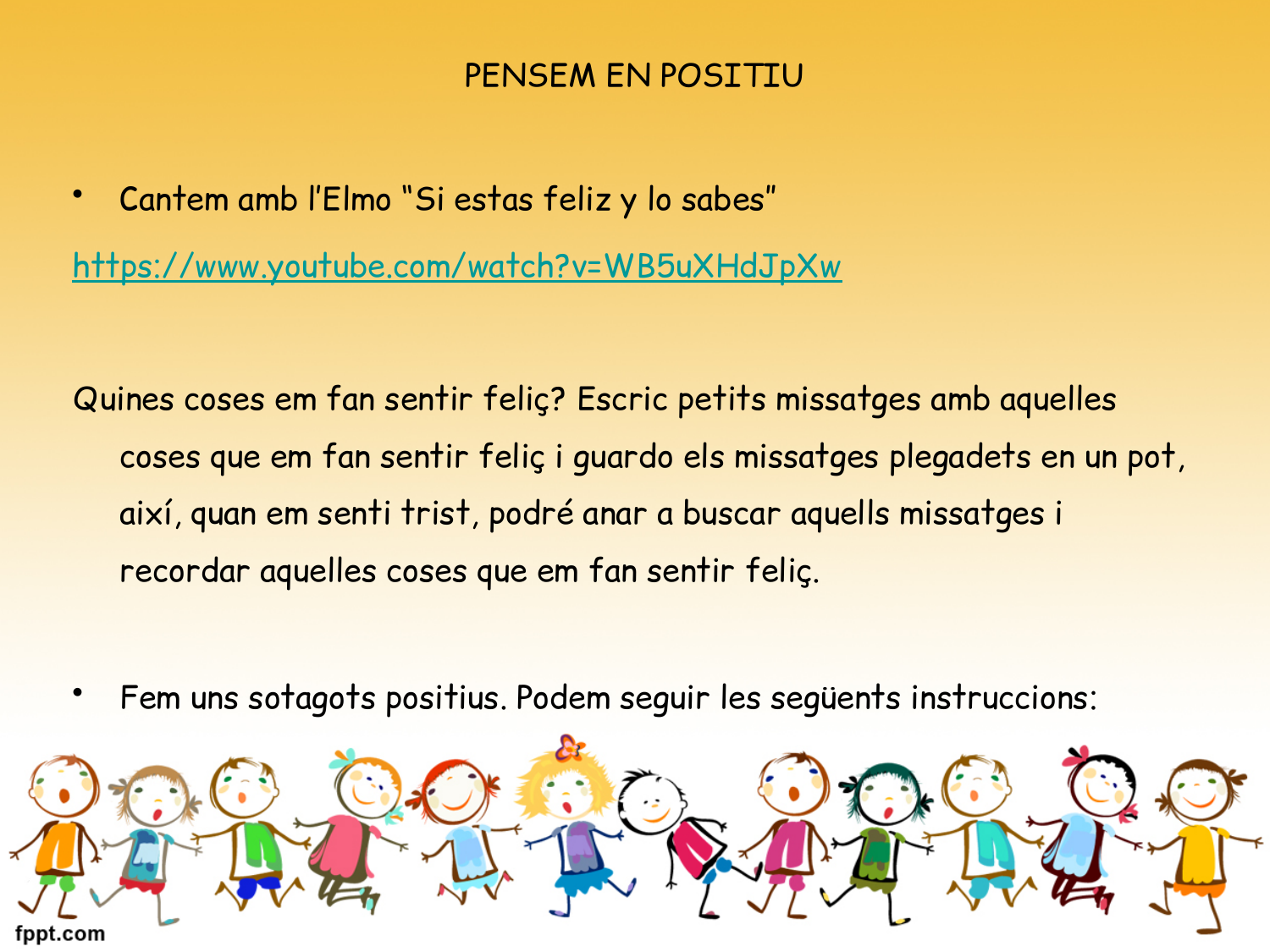

# PENSEM EN POSITIU

Cantem amb l’Elmo “Si estas feliz y lo sabes”
https://www.youtube.com/watch?v=WB5uXHdJpXw

Quines coses em fan sentir feliç? Escric petits missatges amb aquelles  coses que em fan sentir feliç i guardo els missatges plegadets en un pot, així, quan em senti trist, podré anar a buscar aquells missatges i recordar aquelles coses que em fan sentir feliç.

Fem uns sotagots positius. Podem seguir les següents instruccions: